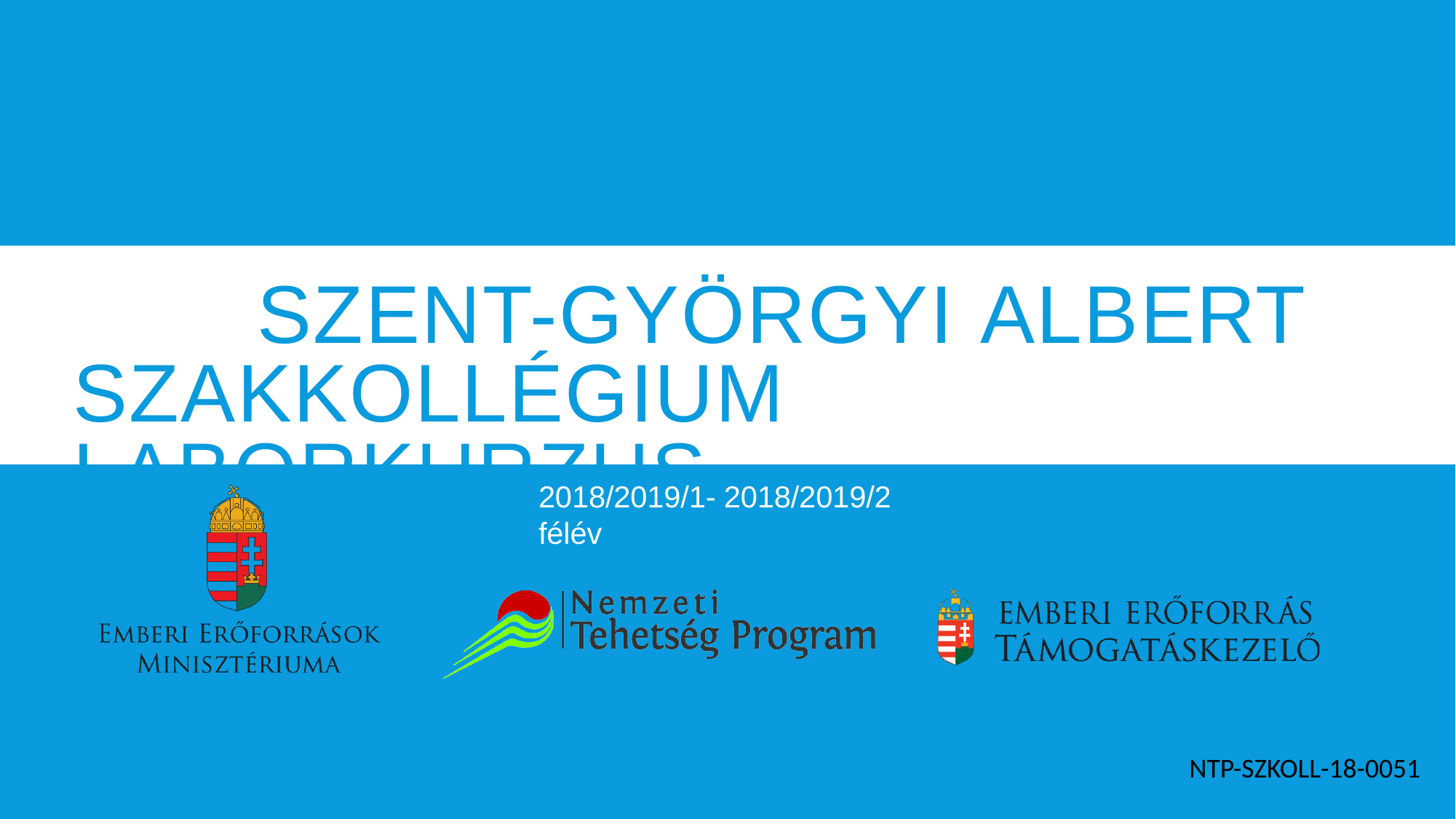

SZENT-GYÖRGYI ALBERT  SZAKKOLLÉGIUM LABORKURZUS

2018/2019/1- 2018/2019/2 félév

NTP-SZKOLL-18-0051